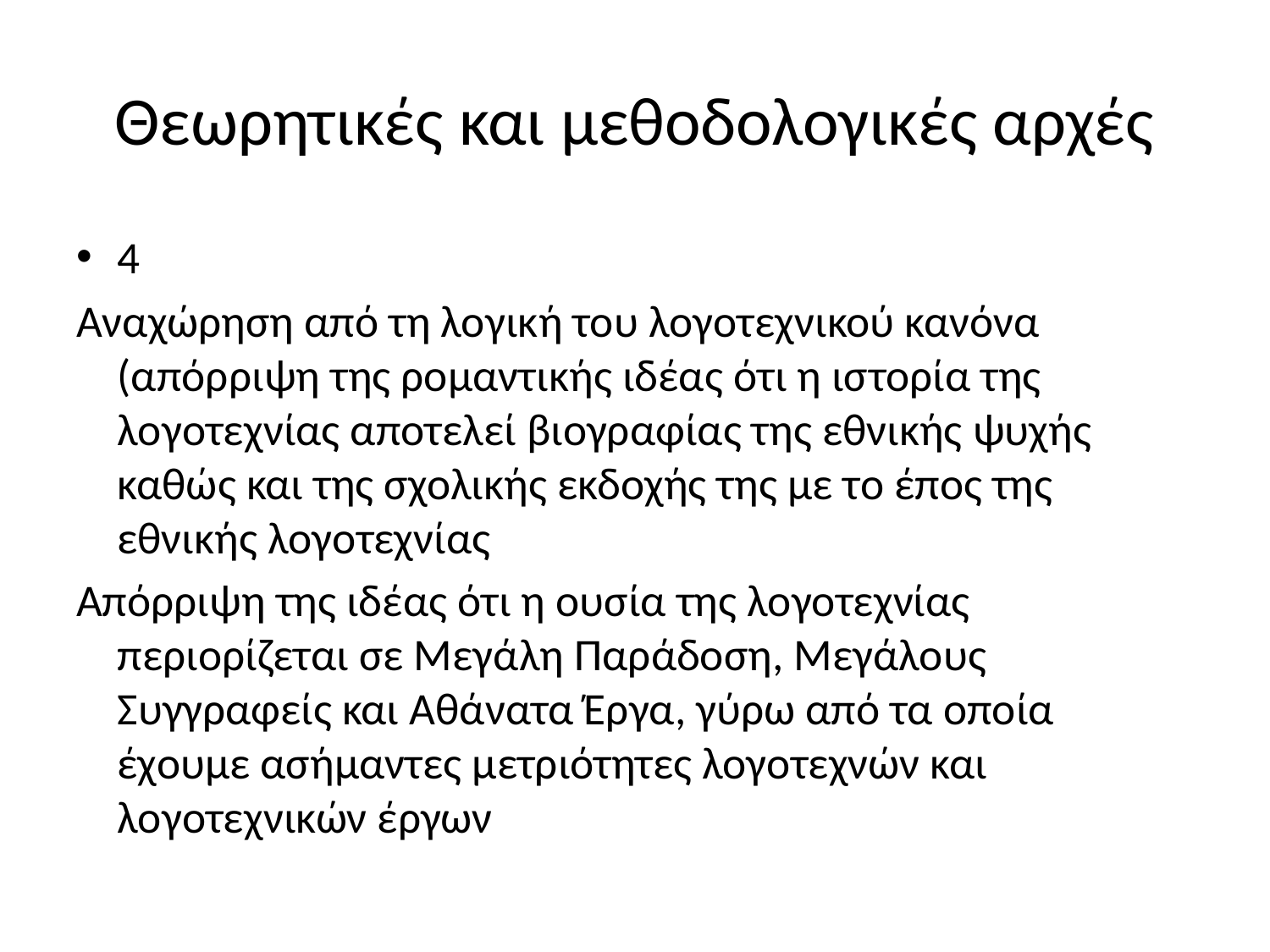

# Θεωρητικές και μεθοδολογικές αρχές
4
Αναχώρηση από τη λογική του λογοτεχνικού κανόνα (απόρριψη της ρομαντικής ιδέας ότι η ιστορία της λογοτεχνίας αποτελεί βιογραφίας της εθνικής ψυχής καθώς και της σχολικής εκδοχής της με το έπος της εθνικής λογοτεχνίας
Απόρριψη της ιδέας ότι η ουσία της λογοτεχνίας περιορίζεται σε Μεγάλη Παράδοση, Μεγάλους Συγγραφείς και Αθάνατα Έργα, γύρω από τα οποία έχουμε ασήμαντες μετριότητες λογοτεχνών και λογοτεχνικών έργων